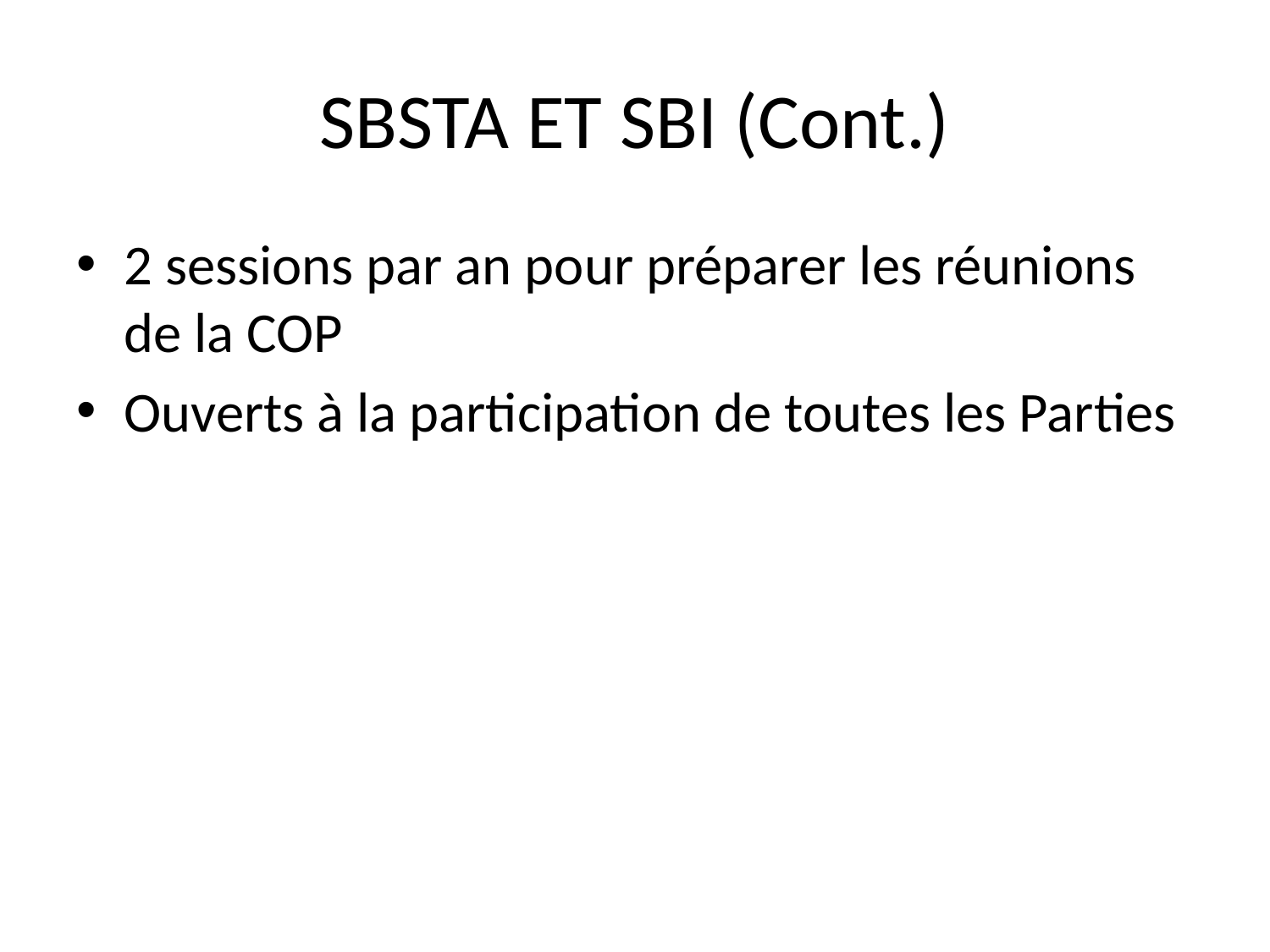

# SBSTA ET SBI (Cont.)
2 sessions par an pour préparer les réunions de la COP
Ouverts à la participation de toutes les Parties